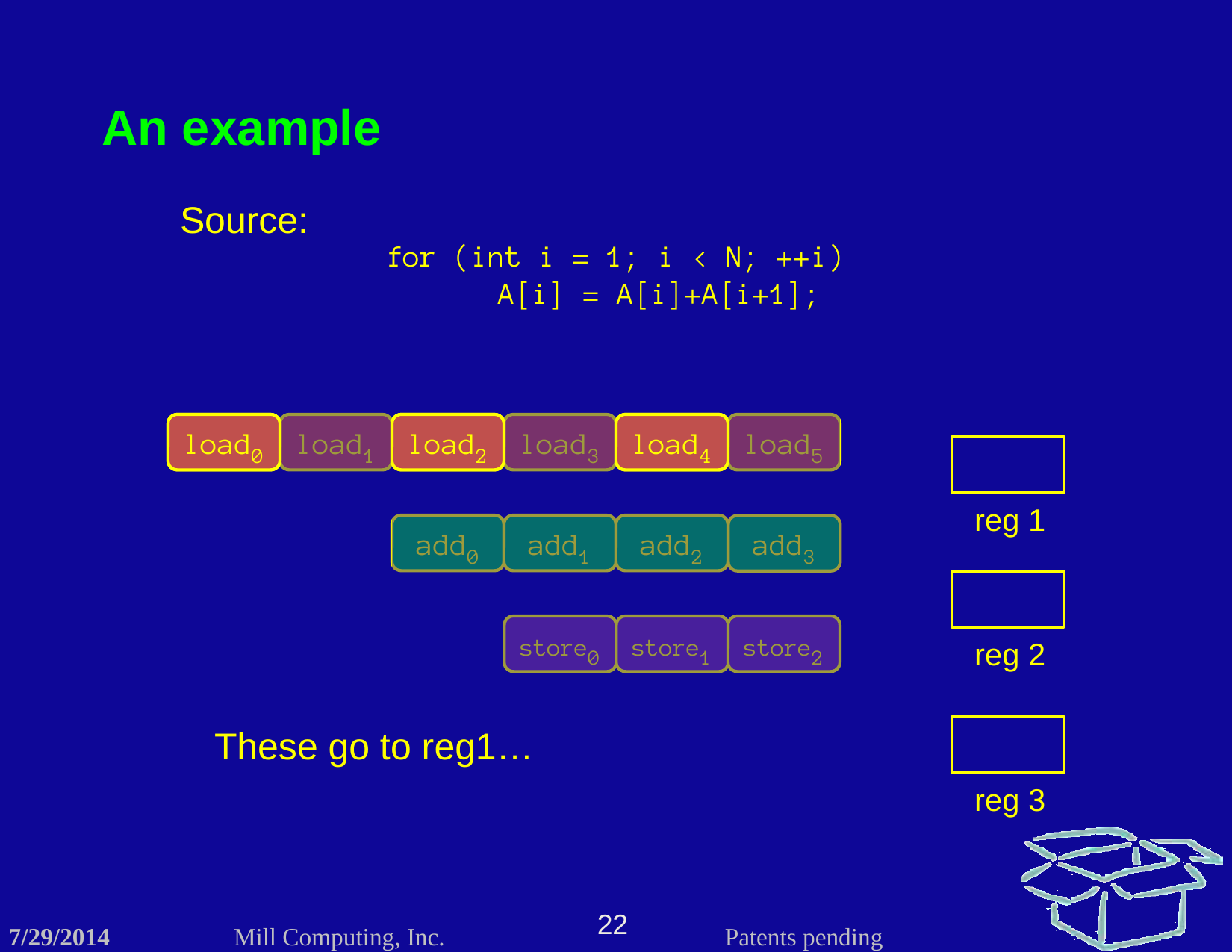

An example
Source:
for (int i = 1; i < N; ++i)
	A[i] = A[i]+A[i+1];

load0
load0
load1
load2
load2
load3
load4
load4
load5

reg 1

add0
add1
add2
add3

reg 2
store0
store1
store2
These go to reg1…

reg 3